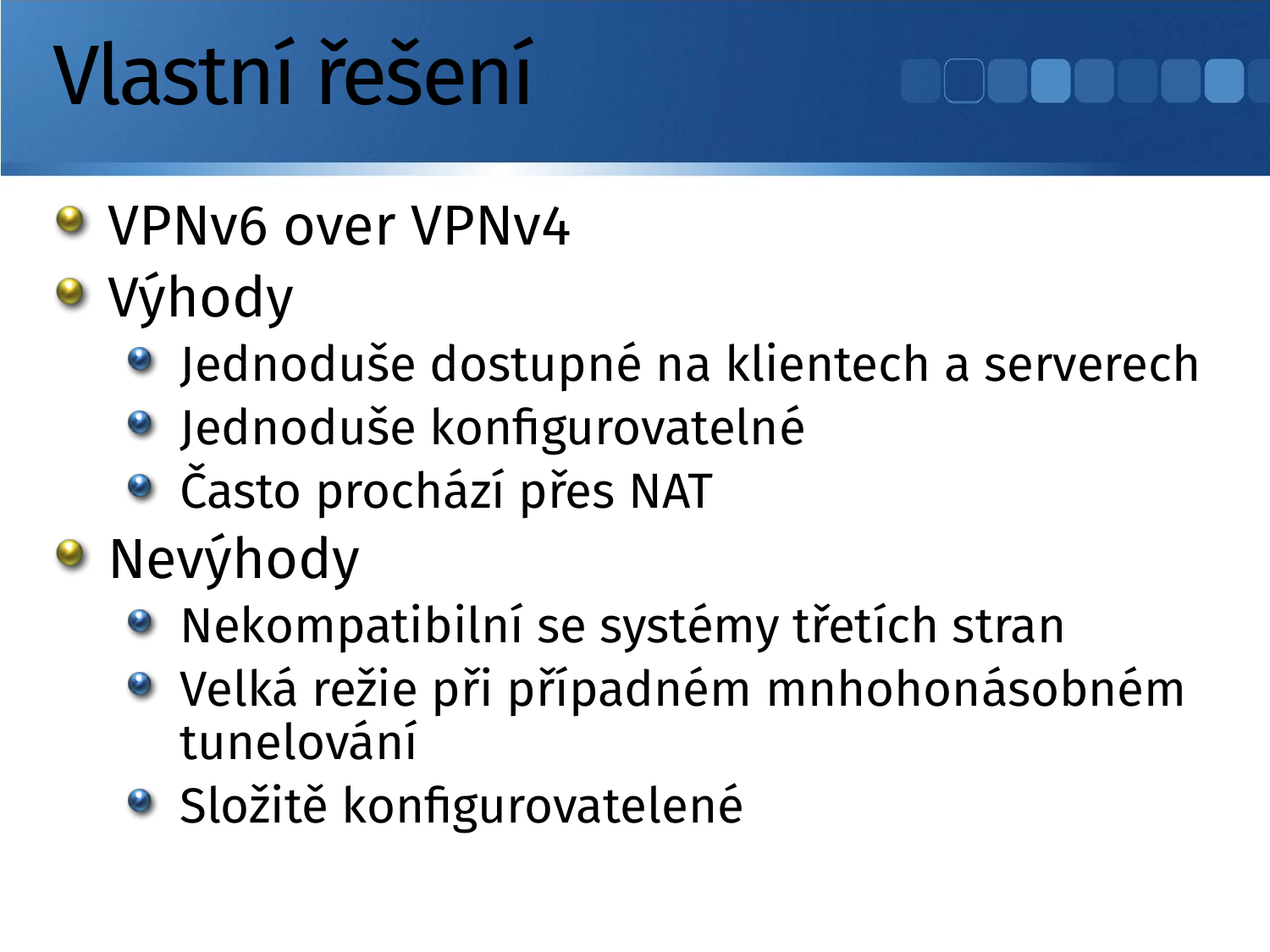

# Vlastní řešení
VPNv6 over VPNv4
Výhody
Jednoduše dostupné na klientech a serverech
Jednoduše konfigurovatelné
Často prochází přes NAT
Nevýhody
Nekompatibilní se systémy třetích stran
Velká režie při případném mnhohonásobném tunelování
Složitě konfigurovatelené